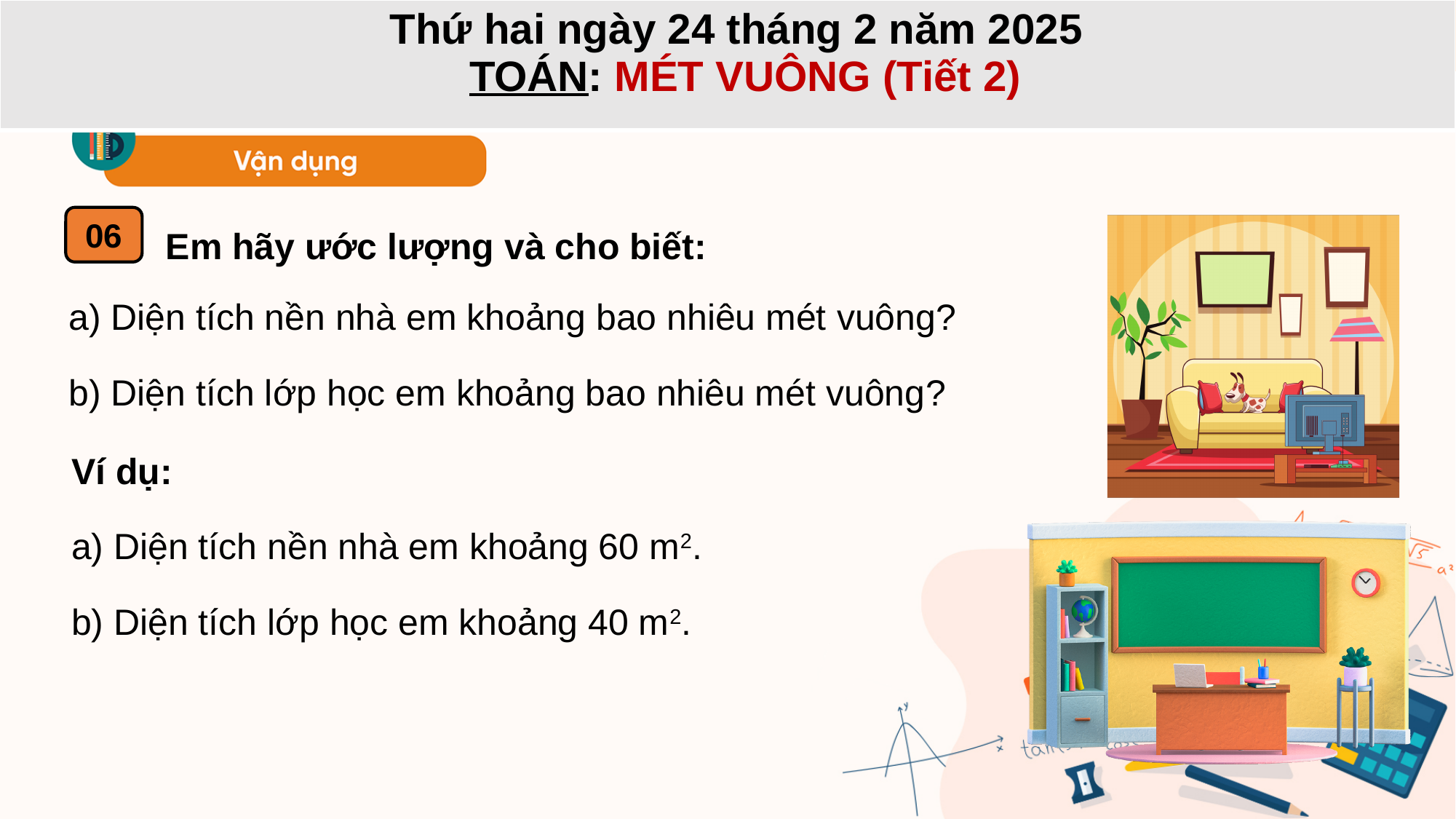

| Thứ hai ngày 24 tháng 2 năm 2025 TOÁN: MÉT VUÔNG (Tiết 2) |
| --- |
Em hãy ước lượng và cho biết:
06

a) Diện tích nền nhà em khoảng bao nhiêu mét vuông?
b) Diện tích lớp học em khoảng bao nhiêu mét vuông?
Ví dụ:
a) Diện tích nền nhà em khoảng 60 m2.
b) Diện tích lớp học em khoảng 40 m2.